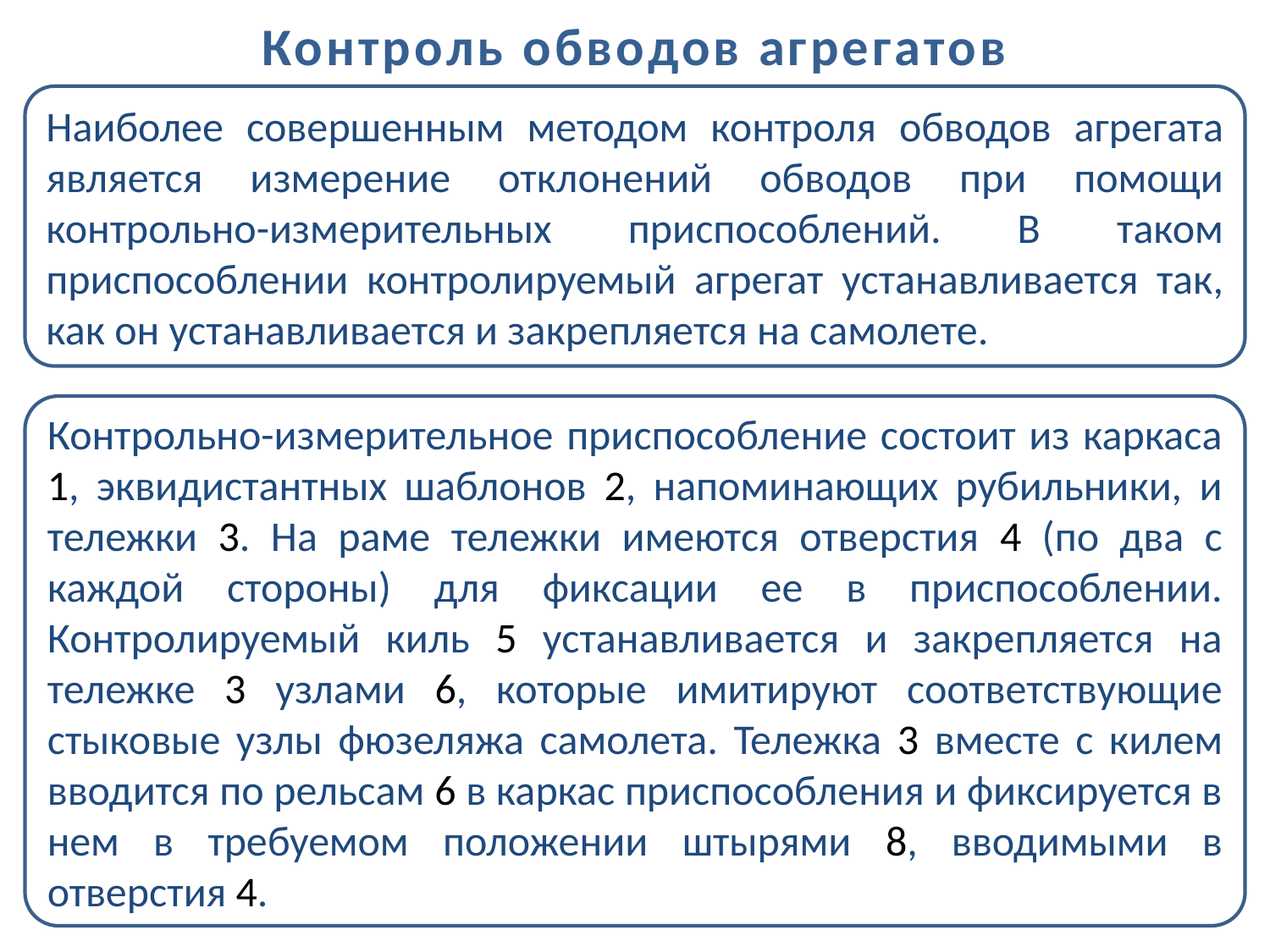

Контроль обводов агрегатов
Наиболее совершенным методом контроля обводов агрегата является измерение отклонений обводов при помощи контрольно-измерительных приспособлений. В таком приспособлении контролируемый агрегат устанавливается так, как он устанавливается и закрепляется на самолете.
Контрольно-измерительное приспособление состоит из каркаса 1, эквидистантных шаблонов 2, напоминающих рубильники, и тележки 3. На раме тележки имеются отверстия 4 (по два с каждой стороны) для фиксации ее в приспособлении. Контролируемый киль 5 устанавливается и закрепляется на тележке 3 узлами 6, которые имитируют соответствующие стыковые узлы фюзеляжа самолета. Тележка 3 вместе с килем вводится по рельсам 6 в каркас приспособления и фиксируется в нем в требуемом положении штырями 8, вводимыми в отверстия 4.